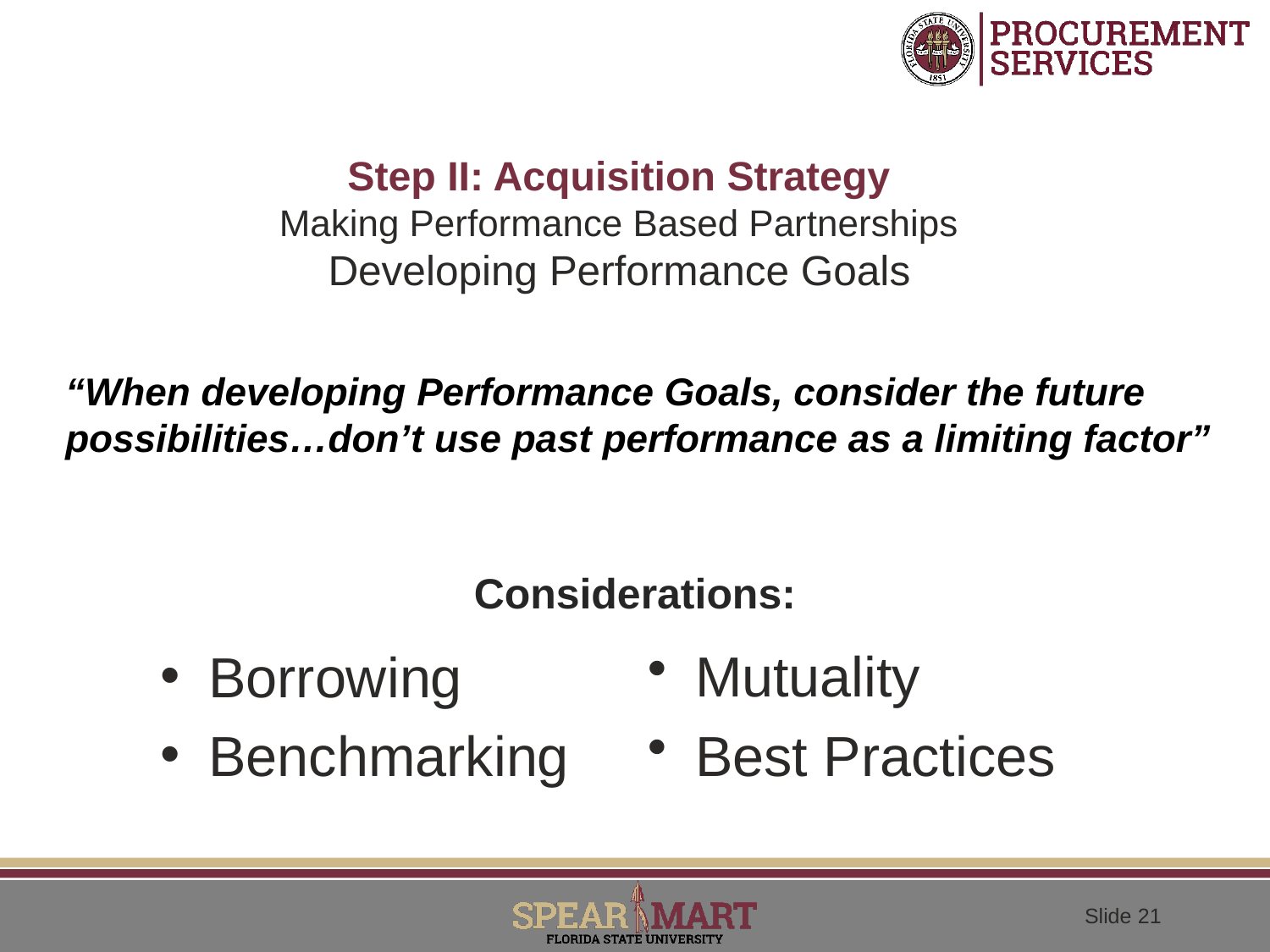

# Step II: Acquisition Strategy Making Performance Based Partnerships Developing Performance Goals
“When developing Performance Goals, consider the future possibilities…don’t use past performance as a limiting factor”
Considerations:
Borrowing
Benchmarking
Mutuality
Best Practices